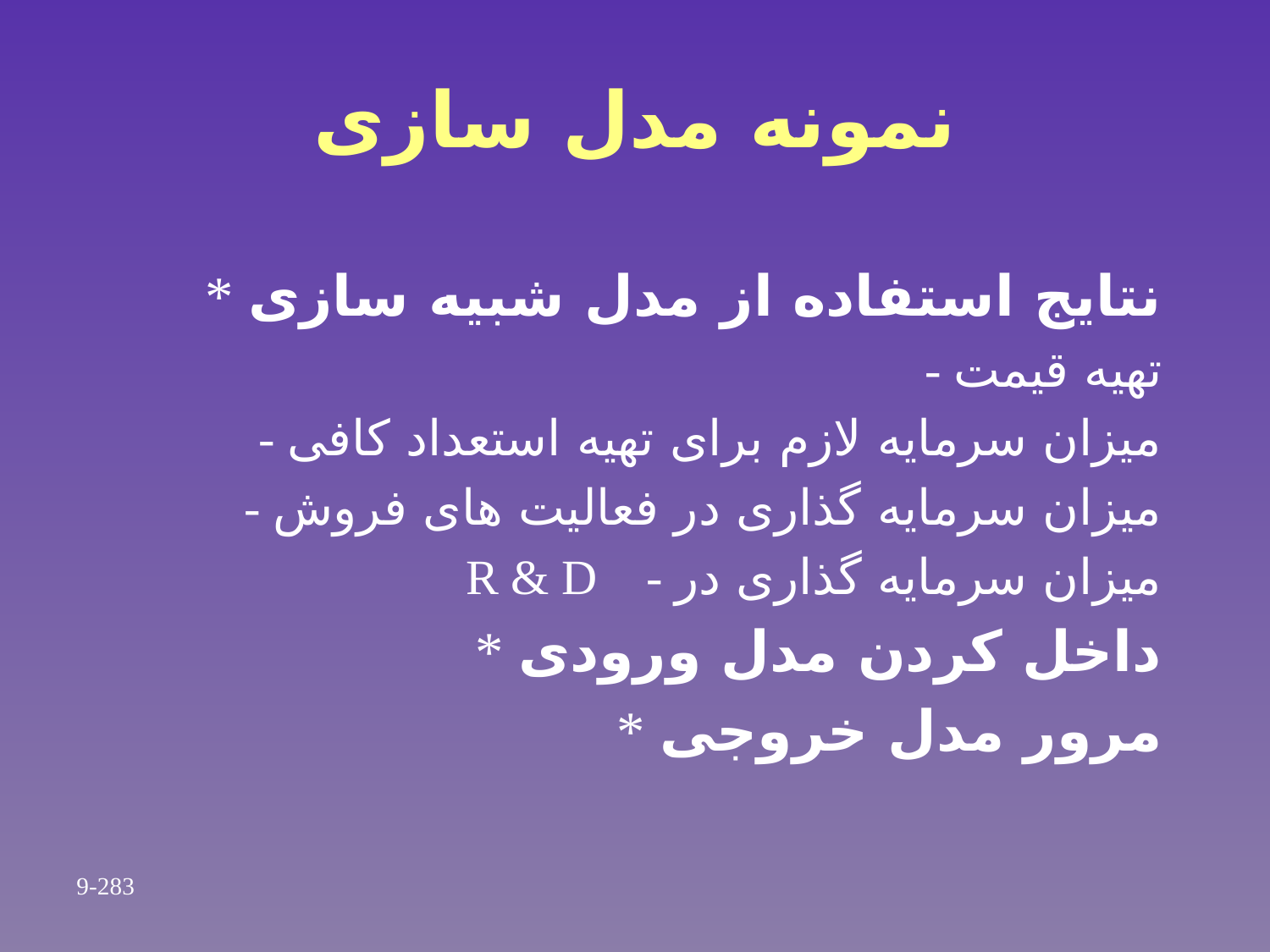

# نمونه مدل سازی
* نتایج استفاده از مدل شبیه سازی
   - تهیه قیمت
   - میزان سرمایه لازم برای تهیه استعداد کافی
   - میزان سرمایه گذاری در فعالیت های فروش
 R & D    - میزان سرمایه گذاری در
* داخل کردن مدل ورودی
* مرور مدل خروجی
9-283